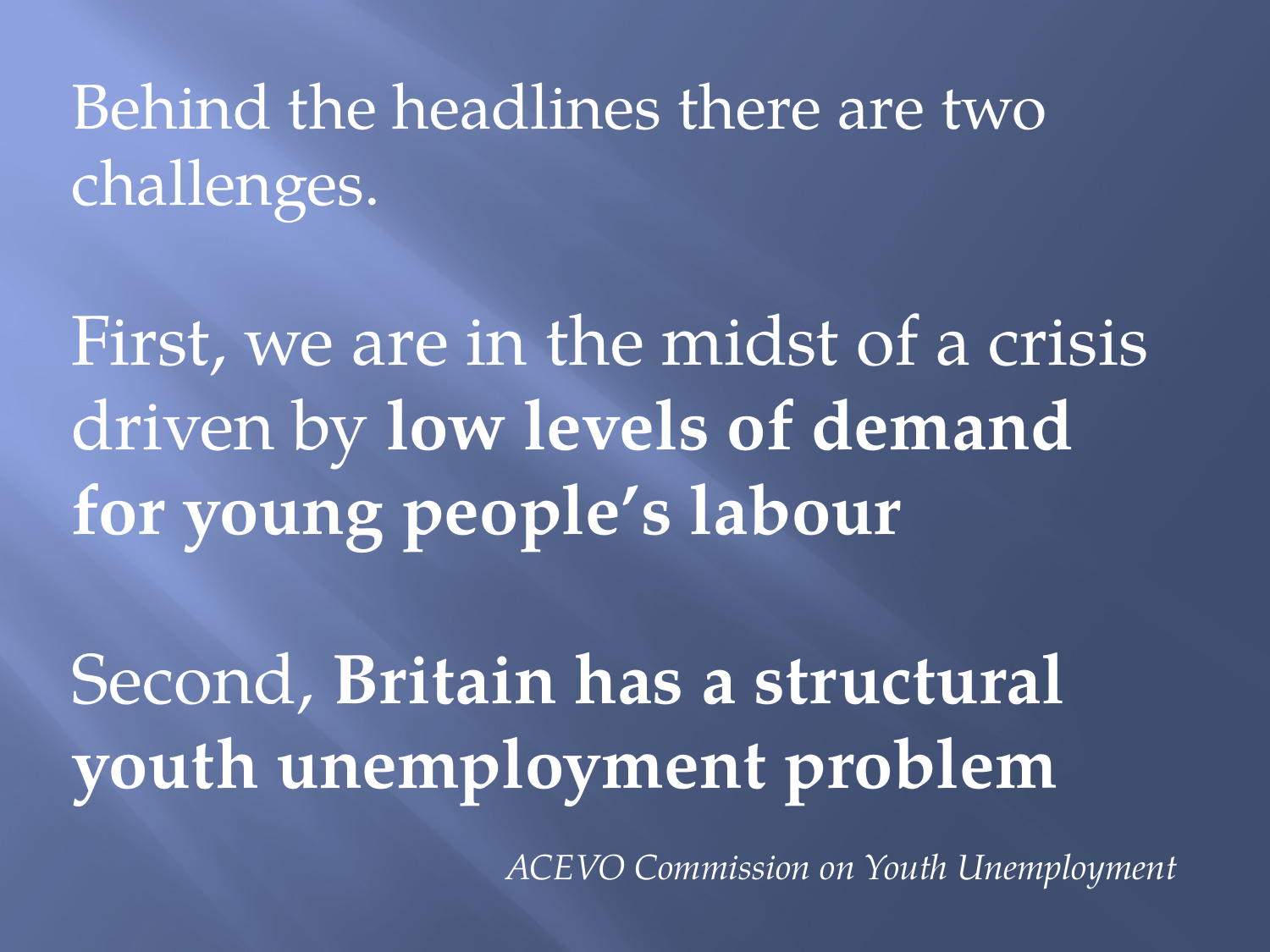

Behind the headlines there are two challenges.

First, we are in the midst of a crisis driven by low levels of demand for young people’s labour

Second, Britain has a structural youth unemployment problem

ACEVO Commission on Youth Unemployment